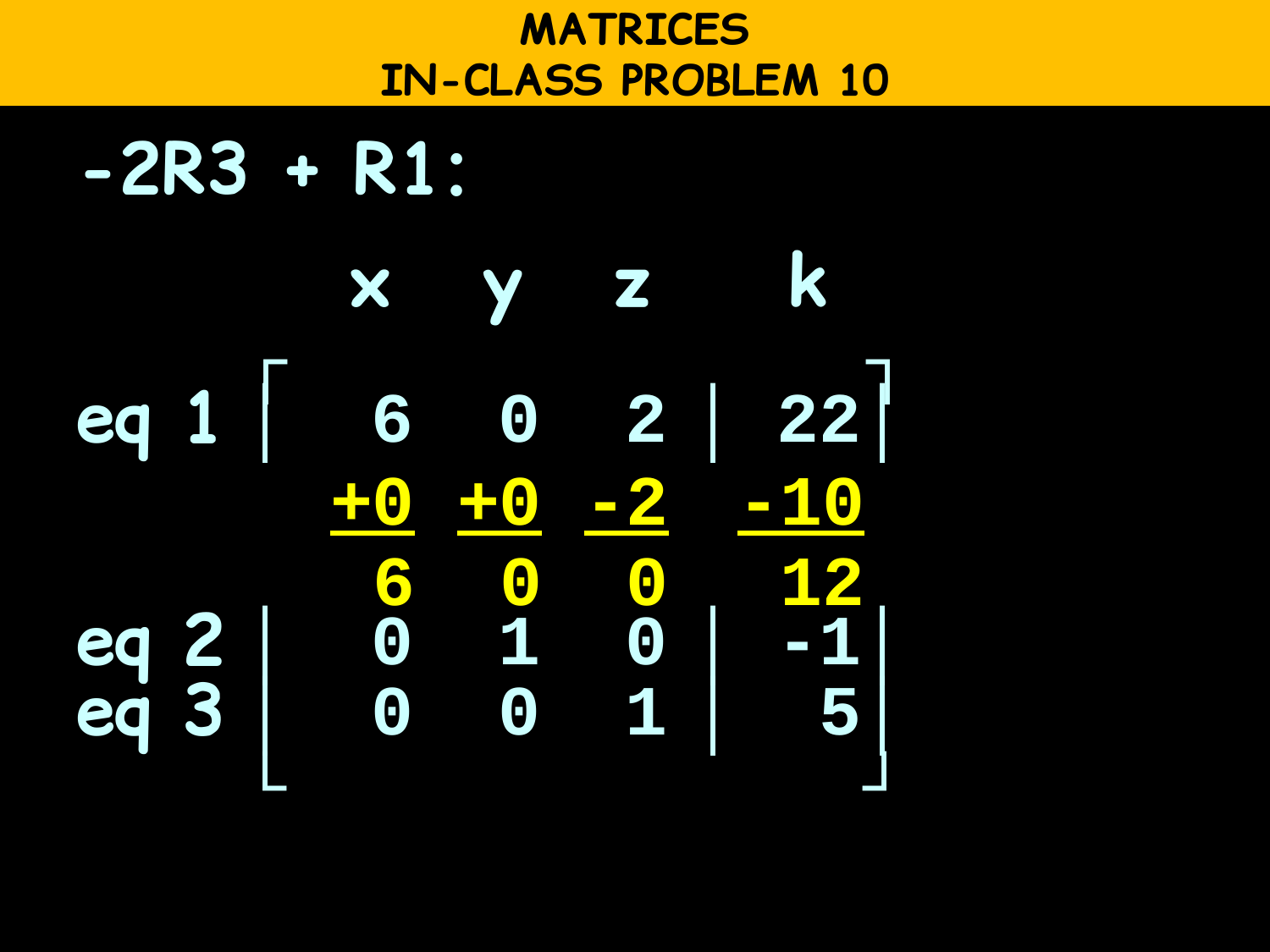

MATRICES
IN-CLASS PROBLEM 10
-2R3 + R1:

         x   y   z    k
    ┌              ┐
eq 1 │  6  0  2 │ 22│
      +0 +0 -2  -10
       6  0  0   12
eq 2 │  0  1  0 │ -1│
eq 3 │  0  0  1 │  5│
     └              ┘